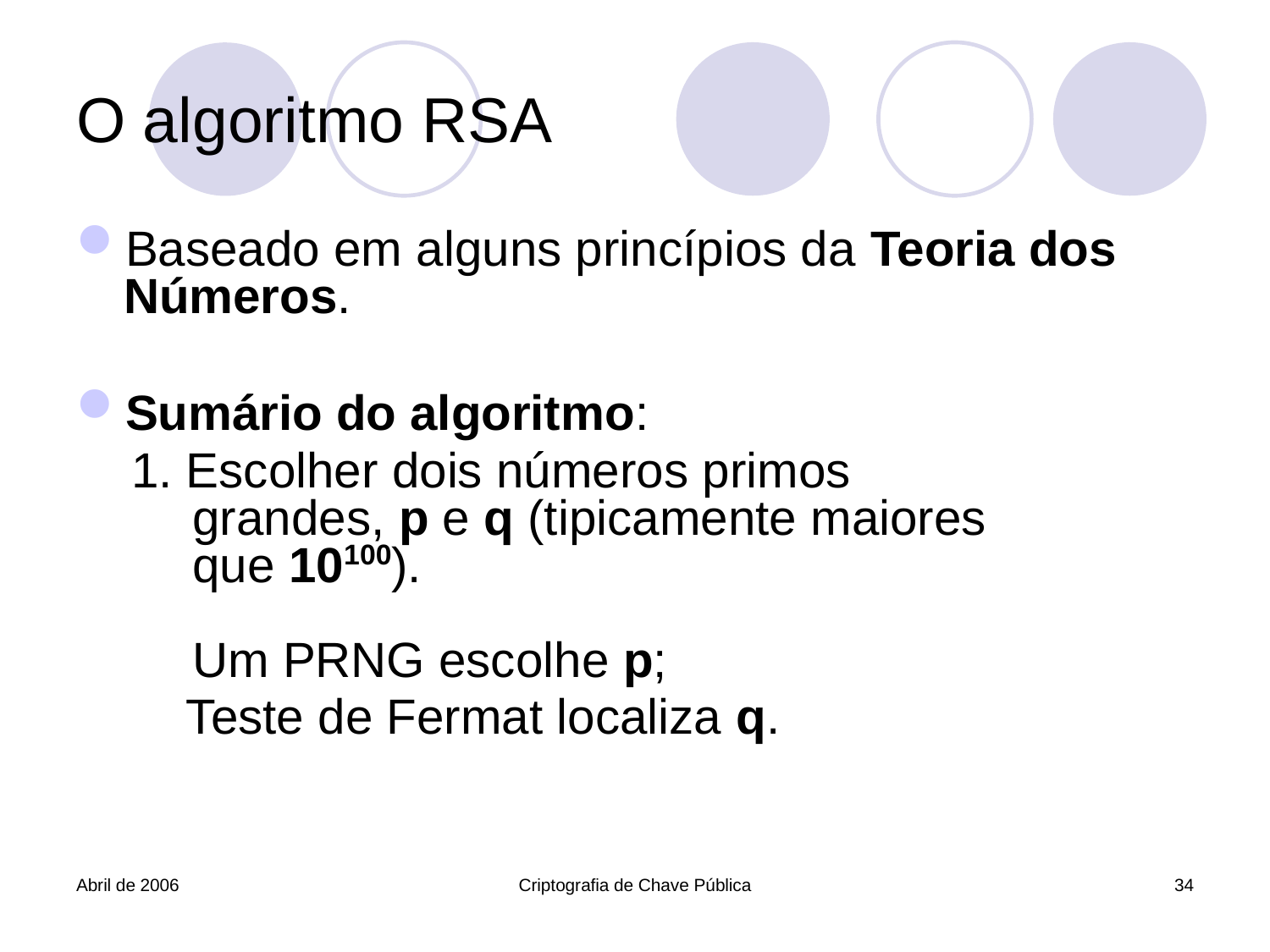

# O algoritmo RSA
Baseado em alguns princípios da Teoria dos Números.
Sumário do algoritmo:
    1. Escolher dois números primos
     grandes, p e q (tipicamente maiores
     que 10100).
     Um PRNG escolhe p;
        Teste de Fermat localiza q.

Abril de 2006
Criptografia de Chave Pública
34